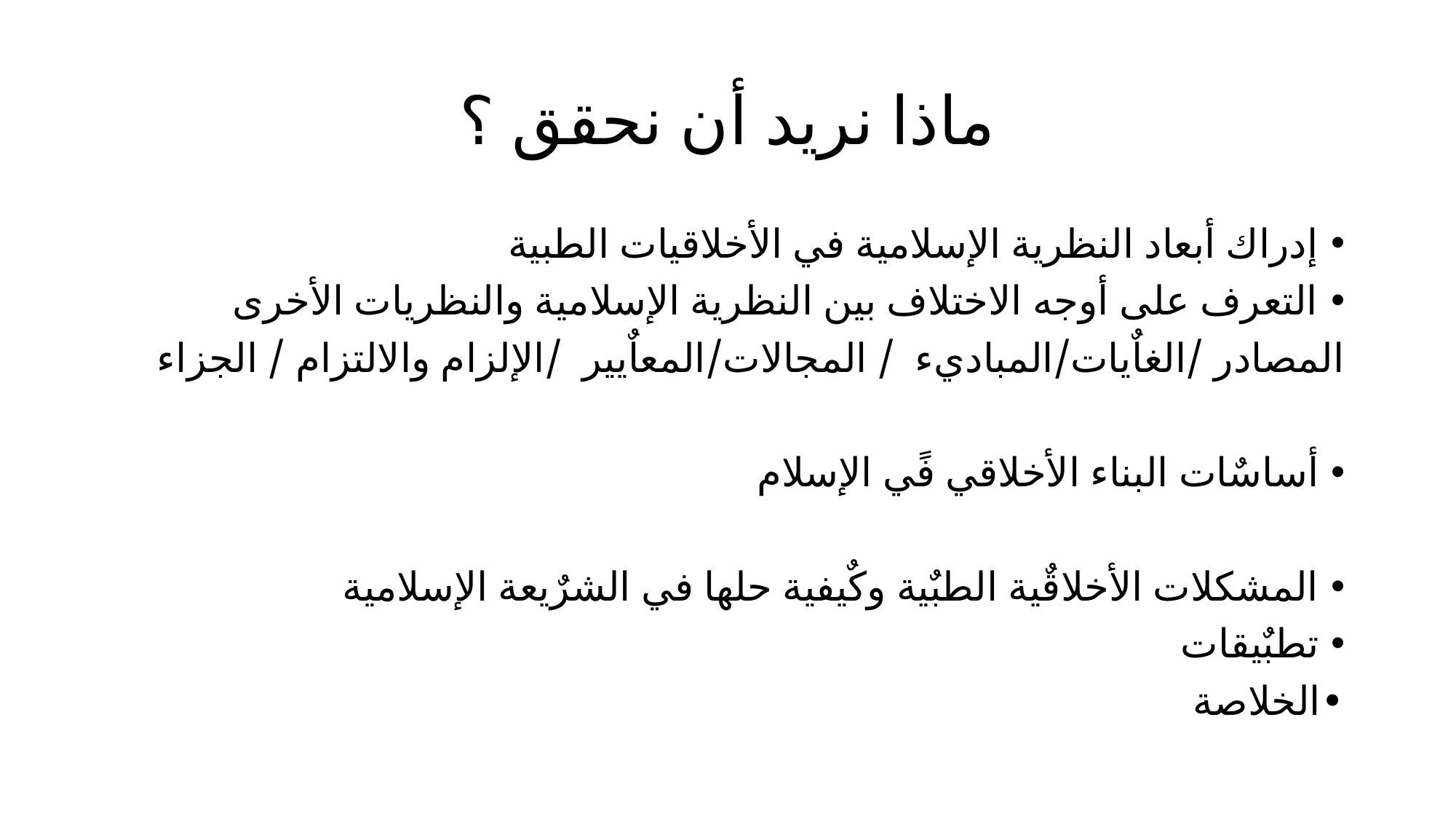

# ماذا نريد أن نحقق ؟
إدراك أبعاد النظرية الإسلامية في الأخلاقيات الطبية
التعرف على أوجه الاختلاف بين النظرية الإسلامية والنظريات الأخرى
المصادر /الغاٌيات/المباديء  / المجالات/المعاٌيير  /الإلزام والالتزام / الجزاء

أساسٌات البناء الأخلاقي فًي الإسلام

المشكلات الأخلاقٌية الطبٌية وكٌيفية حلها في الشرٌيعة الإسلامية
تطبٌيقات
•الخلاصة